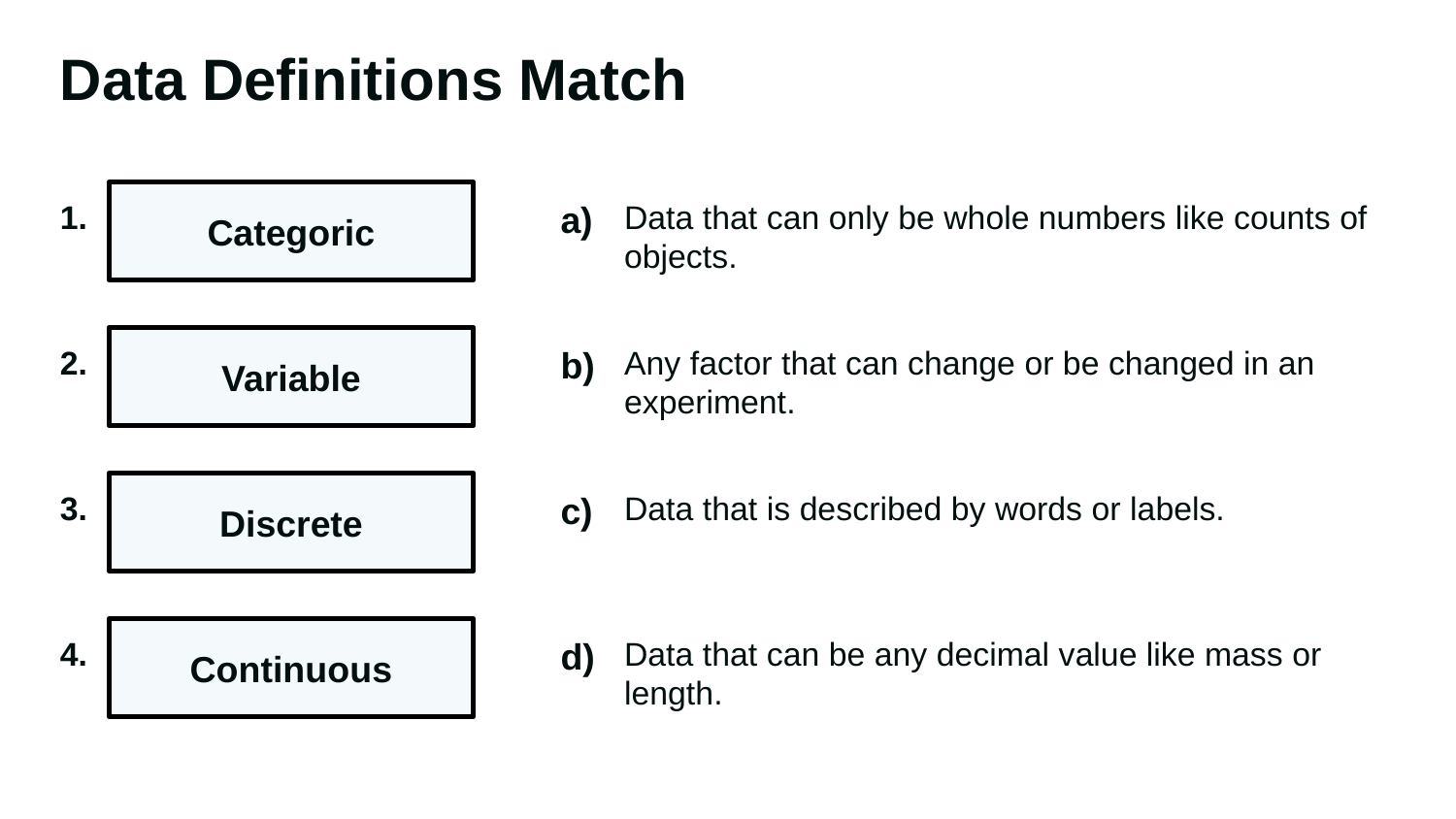

Data Definitions Match
1.
Categoric
a)
Data that can only be whole numbers like counts of objects.
2.
Variable
b)
Any factor that can change or be changed in an experiment.
3.
Discrete
c)
Data that is described by words or labels.
4.
Continuous
d)
Data that can be any decimal value like mass or length.